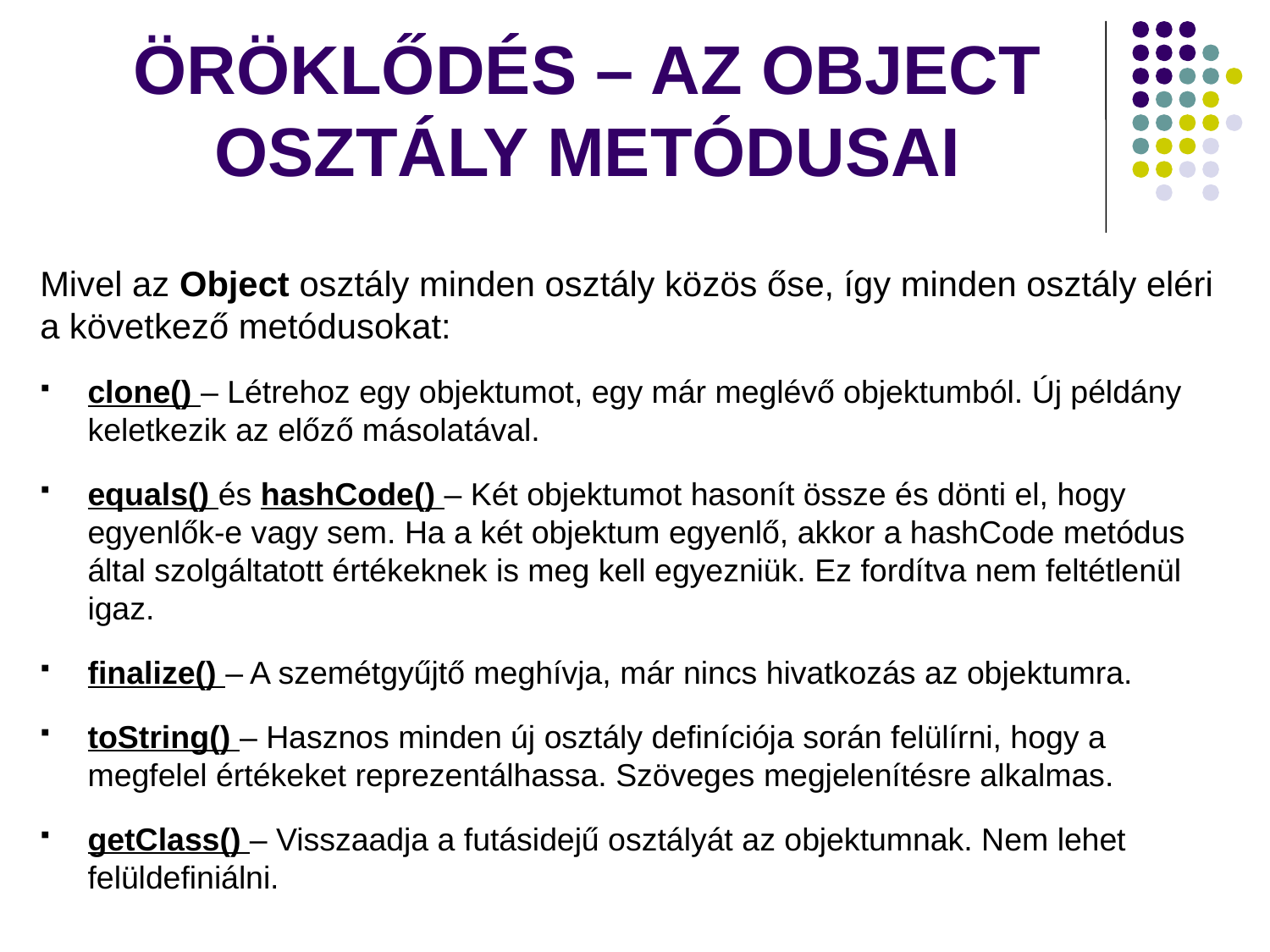

# ÖRÖKLŐDÉS – AZ OBJECT OSZTÁLY METÓDUSAI
Mivel az Object osztály minden osztály közös őse, így minden osztály eléri a következő metódusokat:

clone() – Létrehoz egy objektumot, egy már meglévő objektumból. Új példány keletkezik az előző másolatával.

equals() és hashCode() – Két objektumot hasonít össze és dönti el, hogy egyenlők-e vagy sem. Ha a két objektum egyenlő, akkor a hashCode metódus által szolgáltatott értékeknek is meg kell egyezniük. Ez fordítva nem feltétlenül igaz.

finalize() – A szemétgyűjtő meghívja, már nincs hivatkozás az objektumra.

toString() – Hasznos minden új osztály definíciója során felülírni, hogy a megfelel értékeket reprezentálhassa. Szöveges megjelenítésre alkalmas.

getClass() – Visszaadja a futásidejű osztályát az objektumnak. Nem lehet felüldefiniálni.